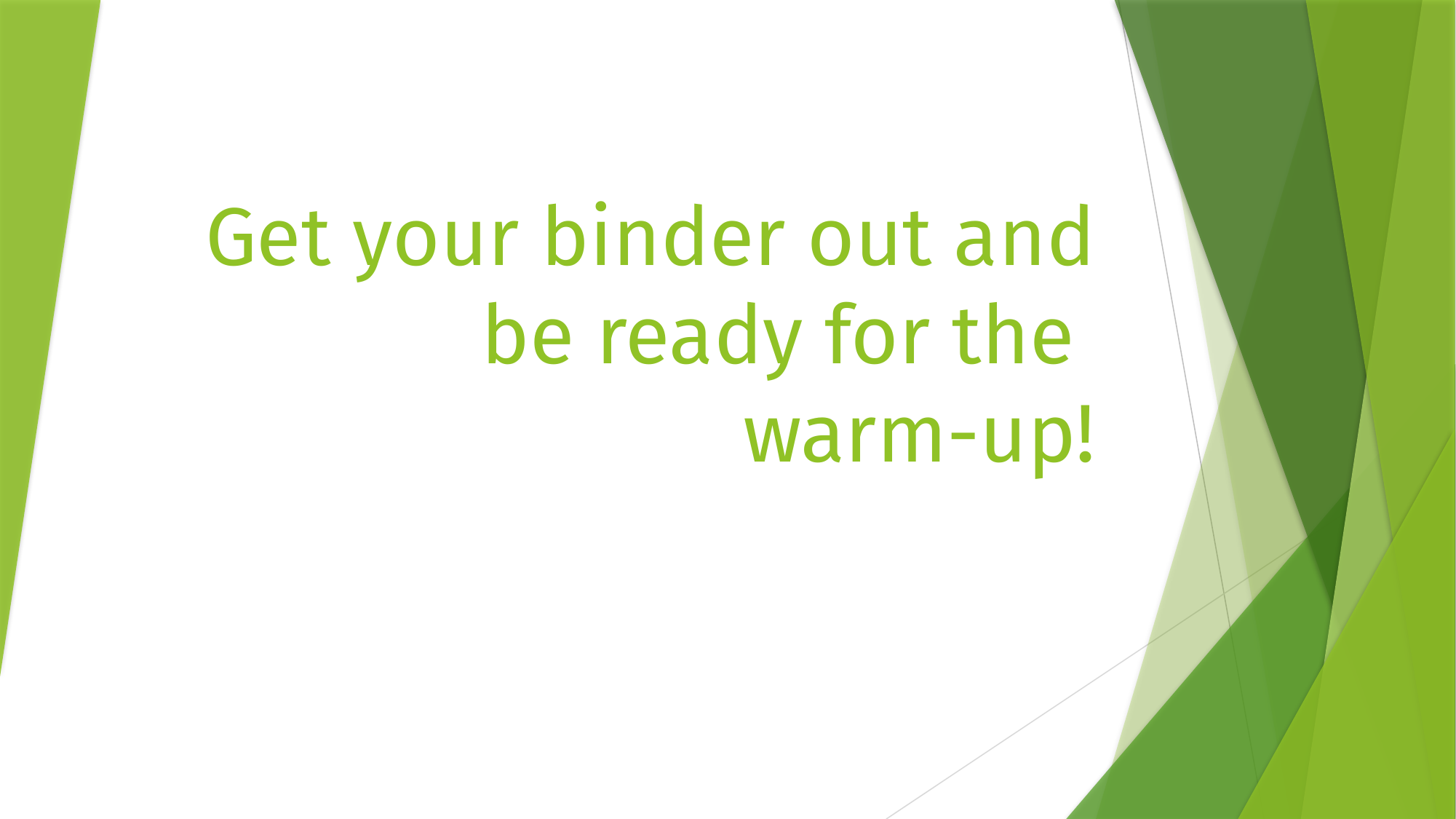

# Get your binder out and be ready for the warm-up!